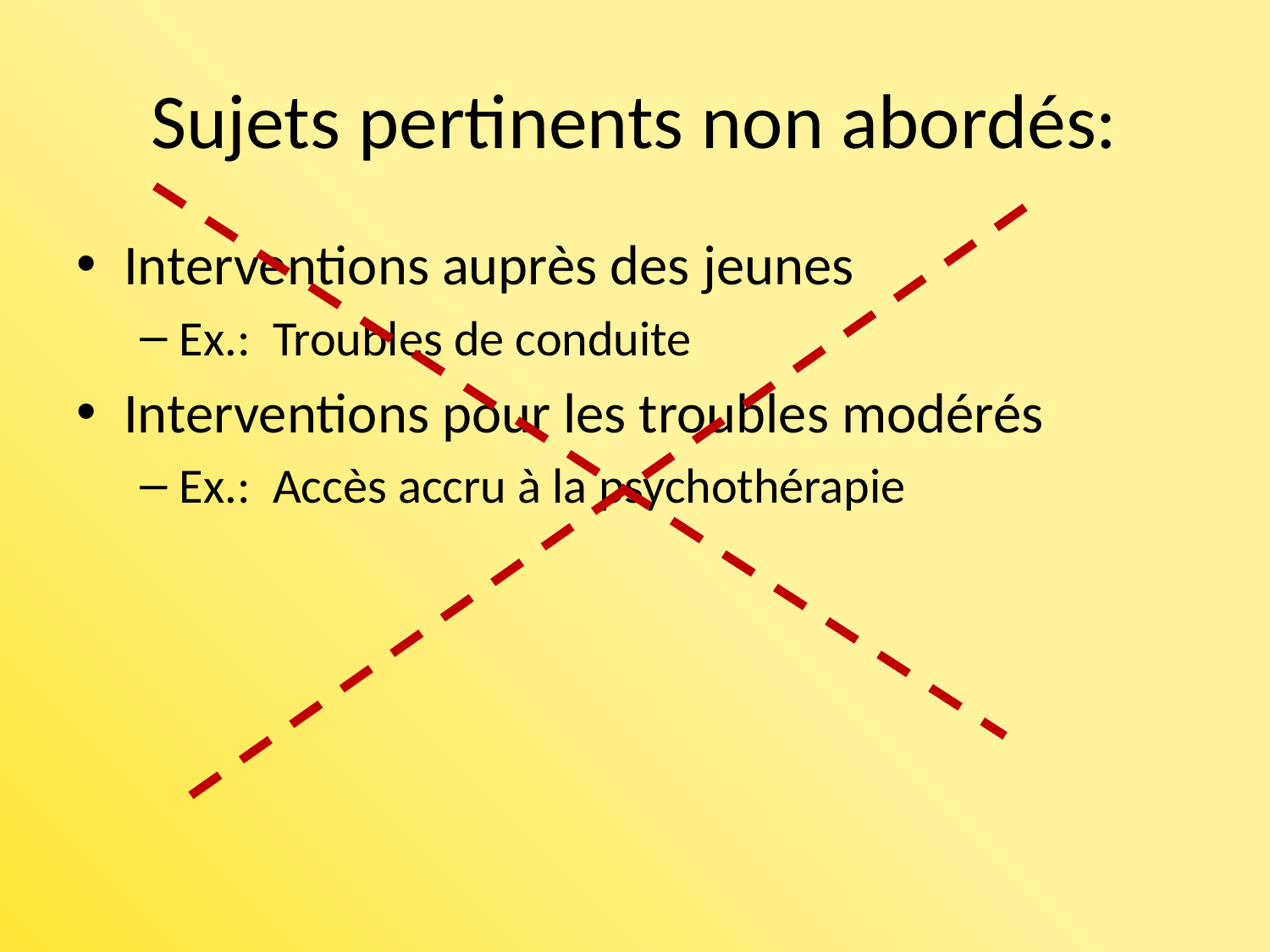

# Sujets pertinents non abordés:
Interventions auprès des jeunes
Ex.:  Troubles de conduite
Interventions pour les troubles modérés
Ex.:  Accès accru à la psychothérapie